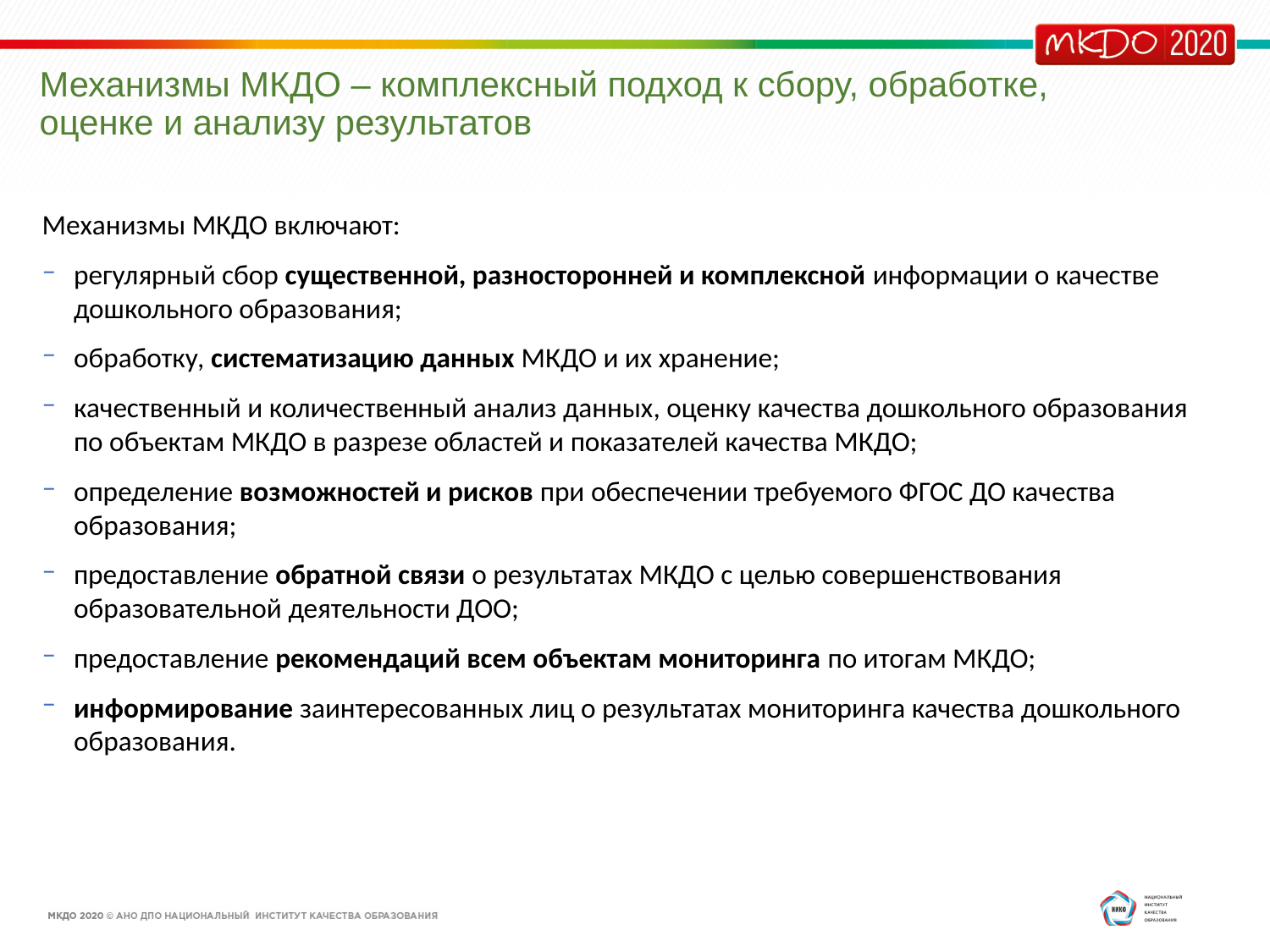

# Механизмы МКДО – комплексный подход к сбору, обработке, оценке и анализу результатов
Механизмы МКДО включают:
регулярный сбор существенной, разносторонней и комплексной информации о качестве дошкольного образования;
обработку, систематизацию данных МКДО и их хранение;
качественный и количественный анализ данных, оценку качества дошкольного образования по объектам МКДО в разрезе областей и показателей качества МКДО;
определение возможностей и рисков при обеспечении требуемого ФГОС ДО качества образования;
предоставление обратной связи о результатах МКДО с целью совершенствования образовательной деятельности ДОО;
предоставление рекомендаций всем объектам мониторинга по итогам МКДО;
информирование заинтересованных лиц о результатах мониторинга качества дошкольного образования.